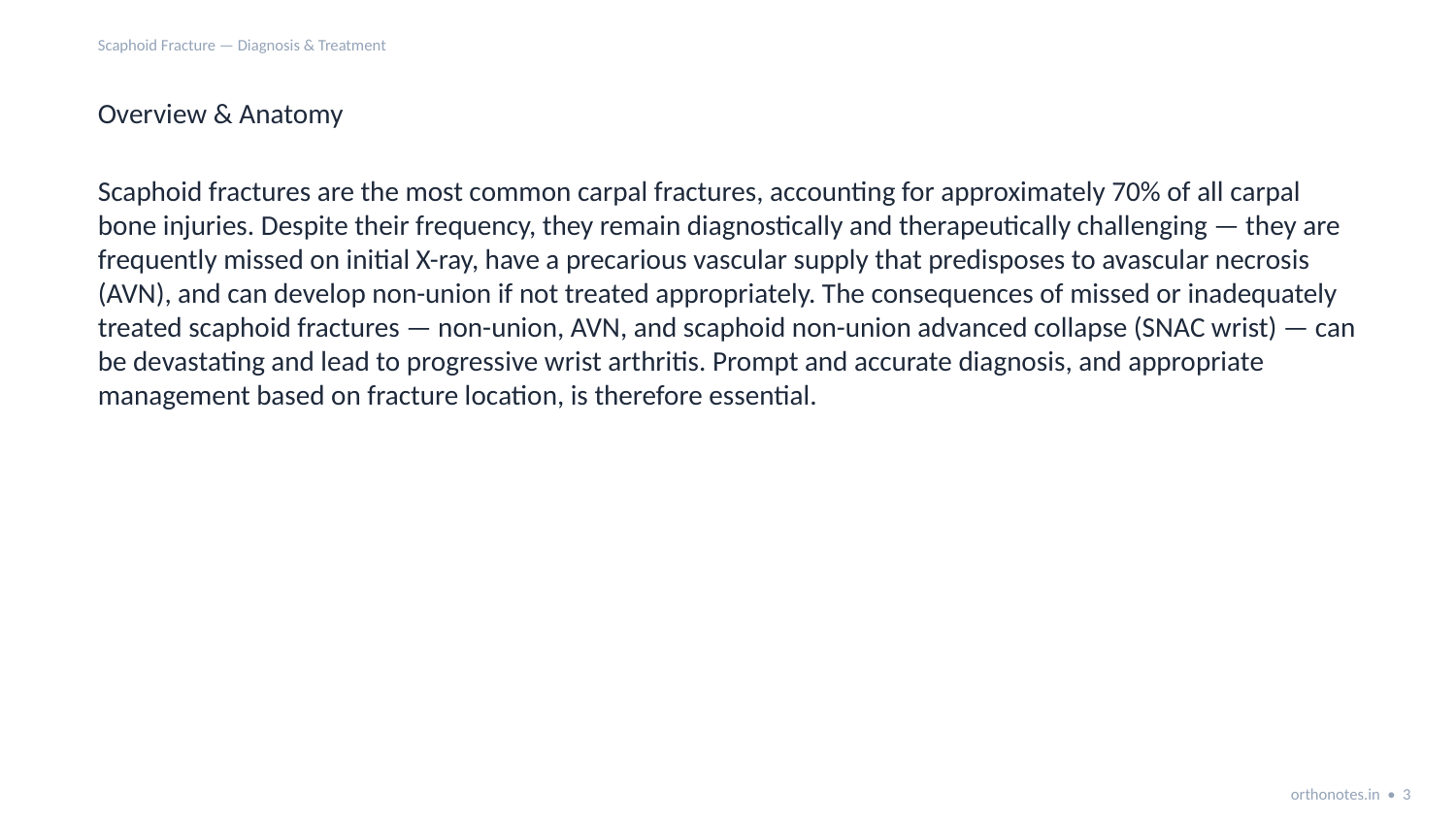

Scaphoid Fracture — Diagnosis & Treatment
Overview & Anatomy
Scaphoid fractures are the most common carpal fractures, accounting for approximately 70% of all carpal bone injuries. Despite their frequency, they remain diagnostically and therapeutically challenging — they are frequently missed on initial X-ray, have a precarious vascular supply that predisposes to avascular necrosis (AVN), and can develop non-union if not treated appropriately. The consequences of missed or inadequately treated scaphoid fractures — non-union, AVN, and scaphoid non-union advanced collapse (SNAC wrist) — can be devastating and lead to progressive wrist arthritis. Prompt and accurate diagnosis, and appropriate management based on fracture location, is therefore essential.
orthonotes.in  •  3